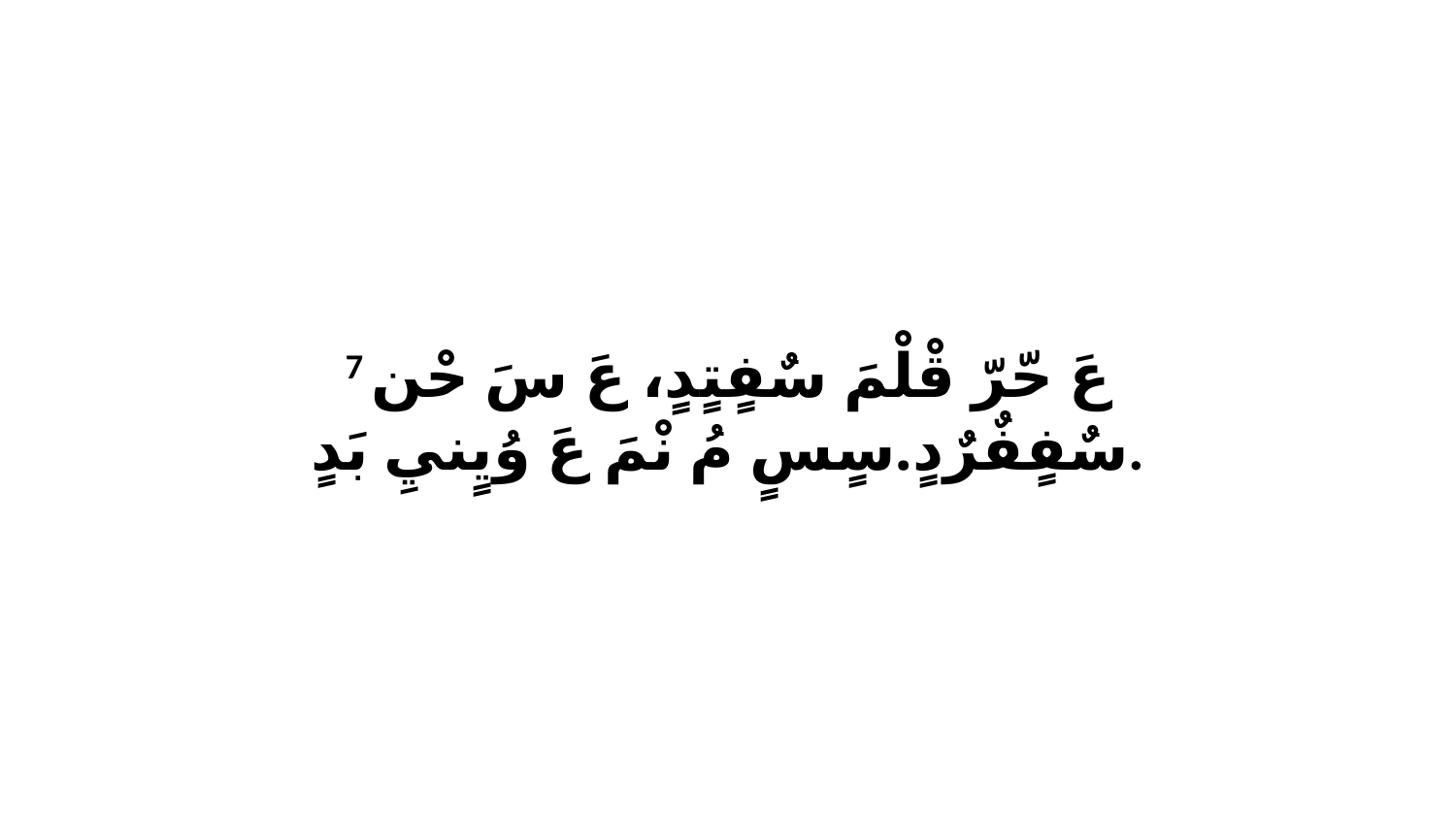

7 عَ حّرّ قْلْمَ سٌفٍتٍدٍ، عَ سَ حْن سٌفٍفٌرٌدٍ.سٍسٍ مُ نْمَ عَ وُيٍنيِ بَدٍ.